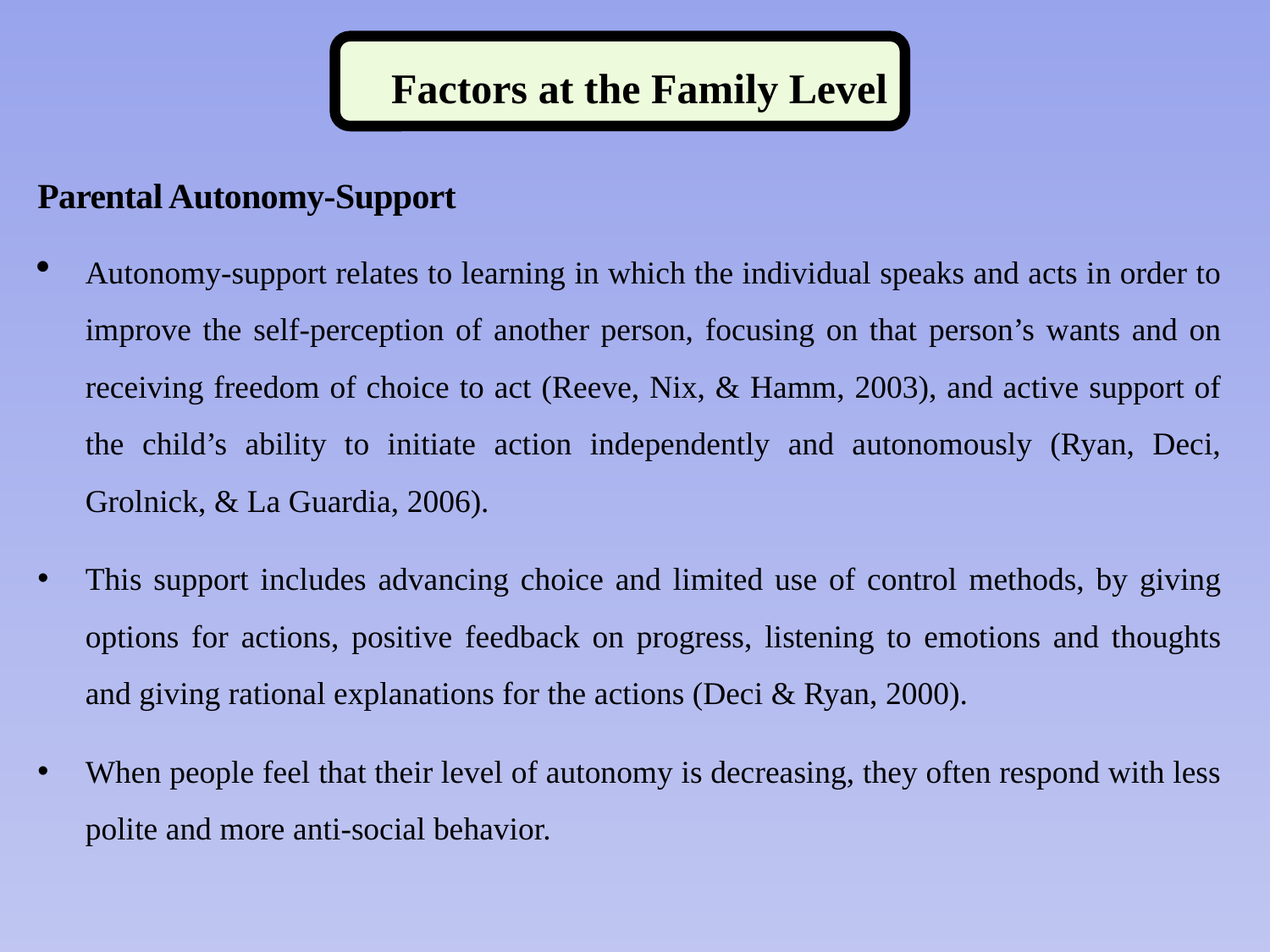

Factors at the Family Level
Parental Autonomy-Support
Autonomy-support relates to learning in which the individual speaks and acts in order to improve the self-perception of another person, focusing on that person’s wants and on receiving freedom of choice to act (Reeve, Nix, & Hamm, 2003), and active support of the child’s ability to initiate action independently and autonomously (Ryan, Deci, Grolnick, & La Guardia, 2006).
This support includes advancing choice and limited use of control methods, by giving options for actions, positive feedback on progress, listening to emotions and thoughts and giving rational explanations for the actions (Deci & Ryan, 2000).
When people feel that their level of autonomy is decreasing, they often respond with less polite and more anti-social behavior.